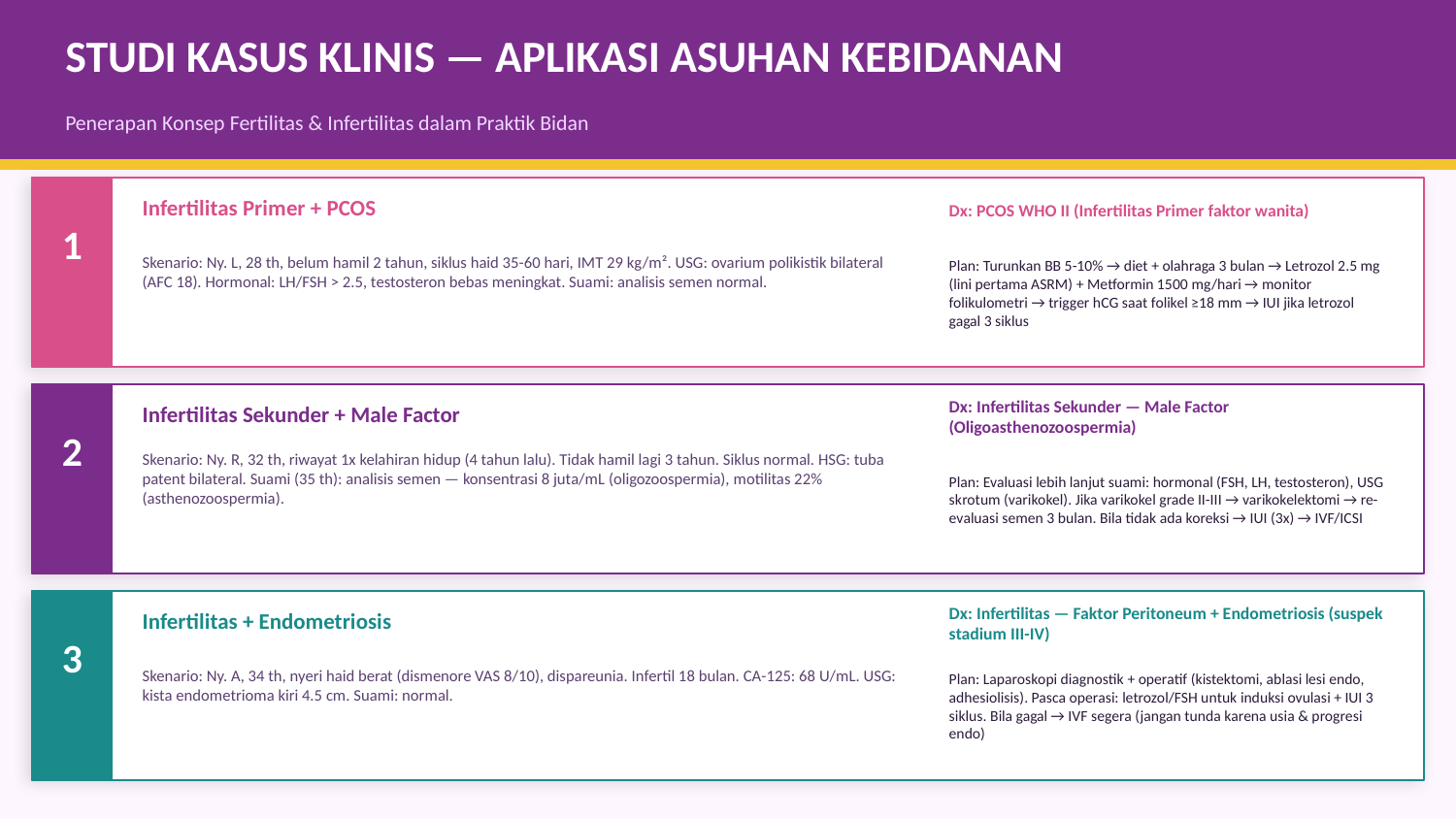

STUDI KASUS KLINIS — APLIKASI ASUHAN KEBIDANAN
Penerapan Konsep Fertilitas & Infertilitas dalam Praktik Bidan

Infertilitas Primer + PCOS
Dx: PCOS WHO II (Infertilitas Primer faktor wanita)
1
Skenario: Ny. L, 28 th, belum hamil 2 tahun, siklus haid 35-60 hari, IMT 29 kg/m². USG: ovarium polikistik bilateral (AFC 18). Hormonal: LH/FSH > 2.5, testosteron bebas meningkat. Suami: analisis semen normal.
Plan: Turunkan BB 5-10% → diet + olahraga 3 bulan → Letrozol 2.5 mg (lini pertama ASRM) + Metformin 1500 mg/hari → monitor folikulometri → trigger hCG saat folikel ≥18 mm → IUI jika letrozol gagal 3 siklus

Infertilitas Sekunder + Male Factor
Dx: Infertilitas Sekunder — Male Factor (Oligoasthenozoospermia)
2
Skenario: Ny. R, 32 th, riwayat 1x kelahiran hidup (4 tahun lalu). Tidak hamil lagi 3 tahun. Siklus normal. HSG: tuba patent bilateral. Suami (35 th): analisis semen — konsentrasi 8 juta/mL (oligozoospermia), motilitas 22% (asthenozoospermia).
Plan: Evaluasi lebih lanjut suami: hormonal (FSH, LH, testosteron), USG skrotum (varikokel). Jika varikokel grade II-III → varikokelektomi → re-evaluasi semen 3 bulan. Bila tidak ada koreksi → IUI (3x) → IVF/ICSI

Infertilitas + Endometriosis
Dx: Infertilitas — Faktor Peritoneum + Endometriosis (suspek stadium III-IV)
3
Skenario: Ny. A, 34 th, nyeri haid berat (dismenore VAS 8/10), dispareunia. Infertil 18 bulan. CA-125: 68 U/mL. USG: kista endometrioma kiri 4.5 cm. Suami: normal.
Plan: Laparoskopi diagnostik + operatif (kistektomi, ablasi lesi endo, adhesiolisis). Pasca operasi: letrozol/FSH untuk induksi ovulasi + IUI 3 siklus. Bila gagal → IVF segera (jangan tunda karena usia & progresi endo)